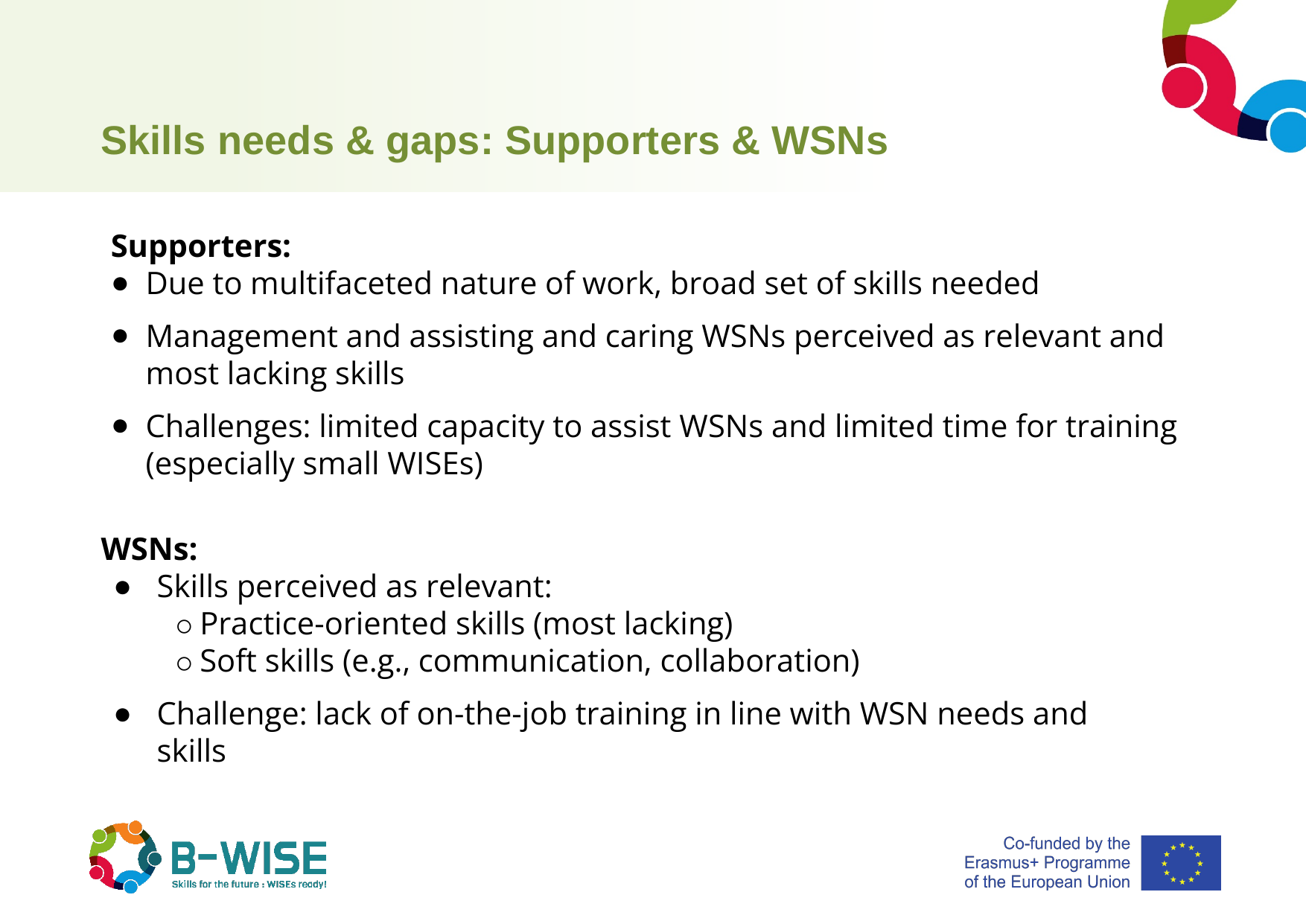

# Skills needs & gaps: Supporters & WSNs

Supporters:
Due to multifaceted nature of work, broad set of skills needed
Management and assisting and caring WSNs perceived as relevant and most lacking skills
Challenges: limited capacity to assist WSNs and limited time for training (especially small WISEs)

WSNs:
Skills perceived as relevant:
Practice-oriented skills (most lacking)
Soft skills (e.g., communication, collaboration)
Challenge: lack of on-the-job training in line with WSN needs and skills